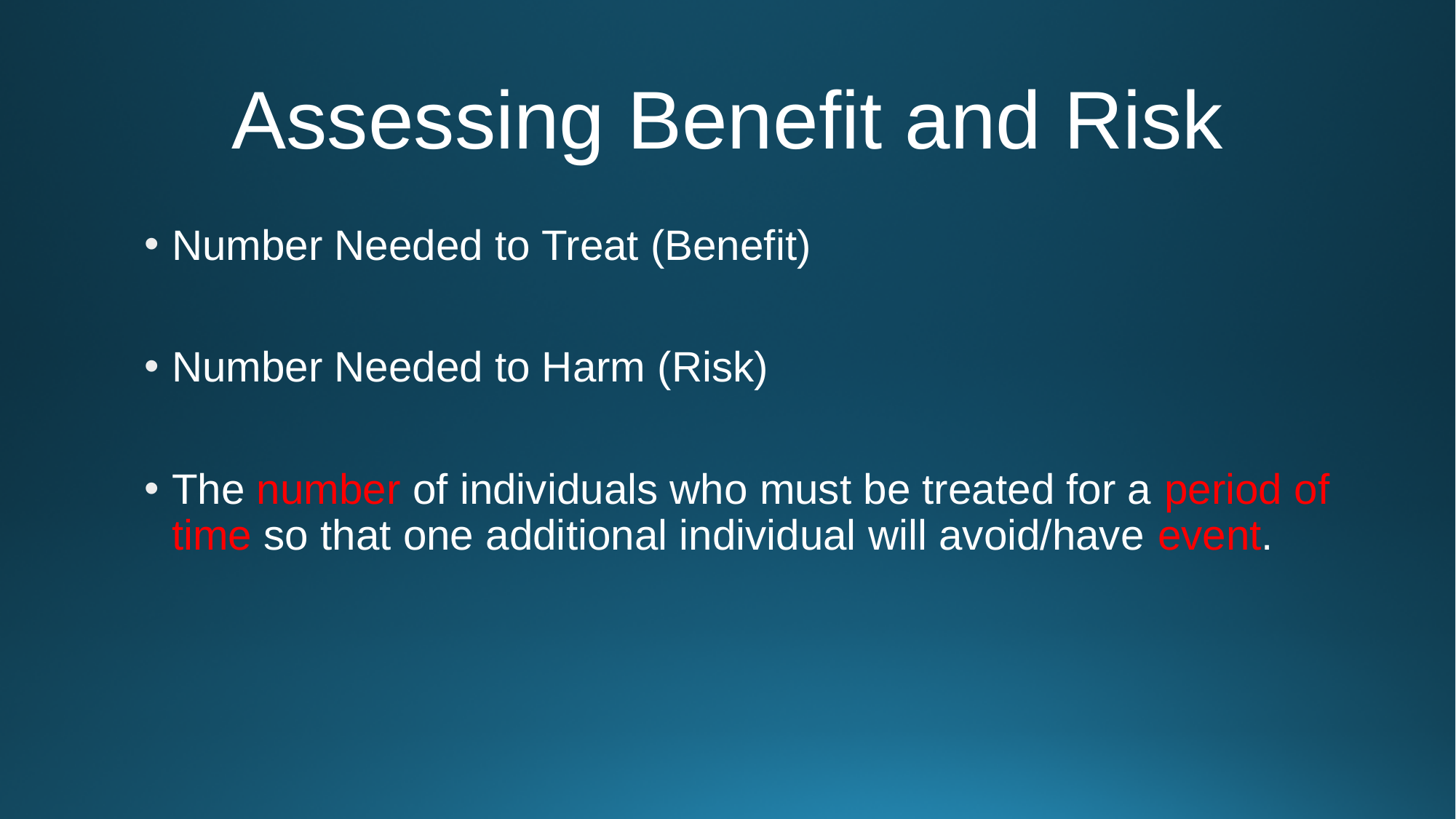

# Assessing Benefit and Risk
Number Needed to Treat (Benefit)

Number Needed to Harm (Risk)

The number of individuals who must be treated for a period of time so that one additional individual will avoid/have event.